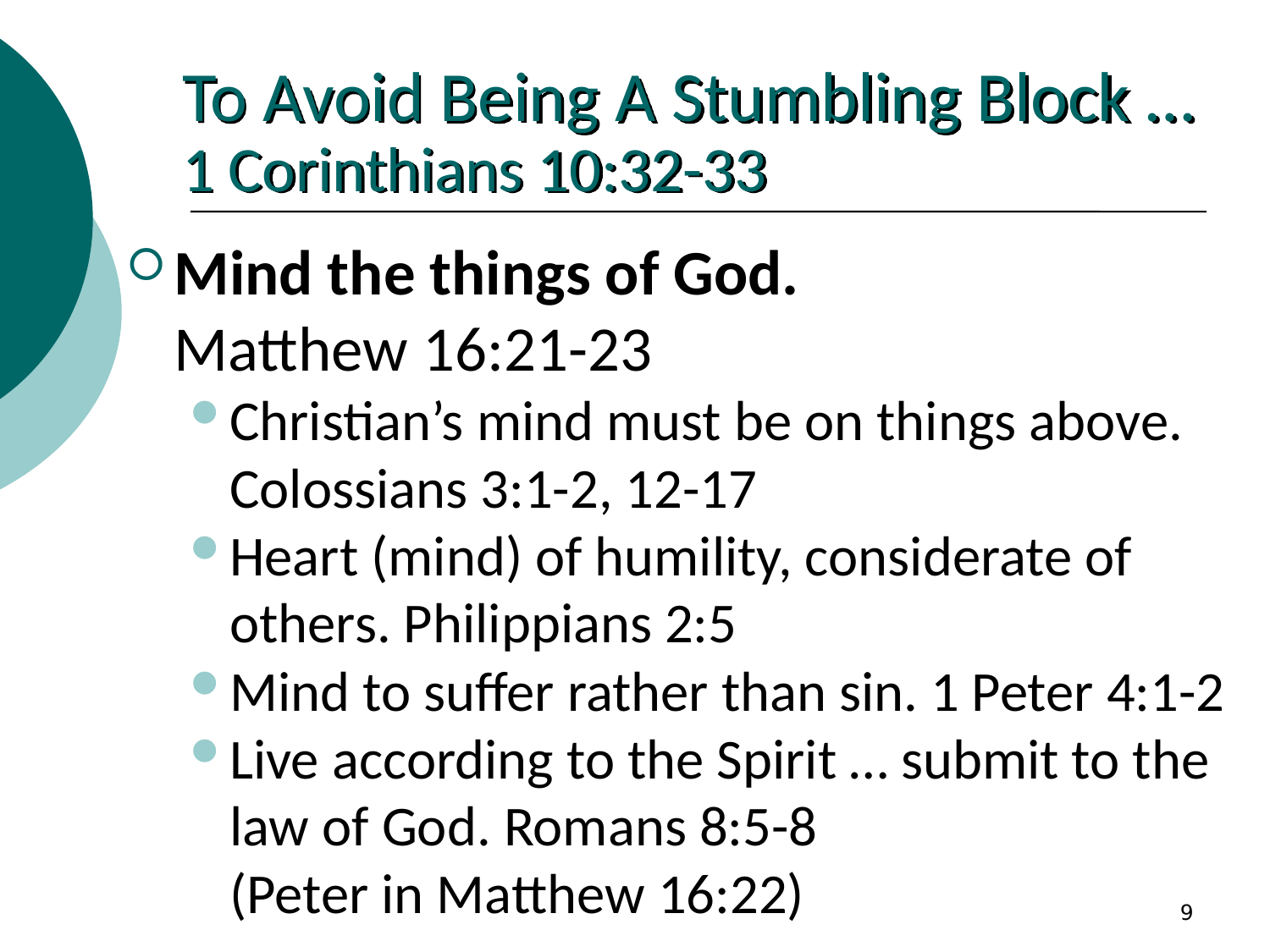

# To Avoid Being A Stumbling Block … 1 Corinthians 10:32-33
Mind the things of God.
Matthew 16:21-23
Christian’s mind must be on things above. Colossians 3:1-2, 12-17
Heart (mind) of humility, considerate of others. Philippians 2:5
Mind to suffer rather than sin. 1 Peter 4:1-2
Live according to the Spirit … submit to the law of God. Romans 8:5-8
(Peter in Matthew 16:22)
9